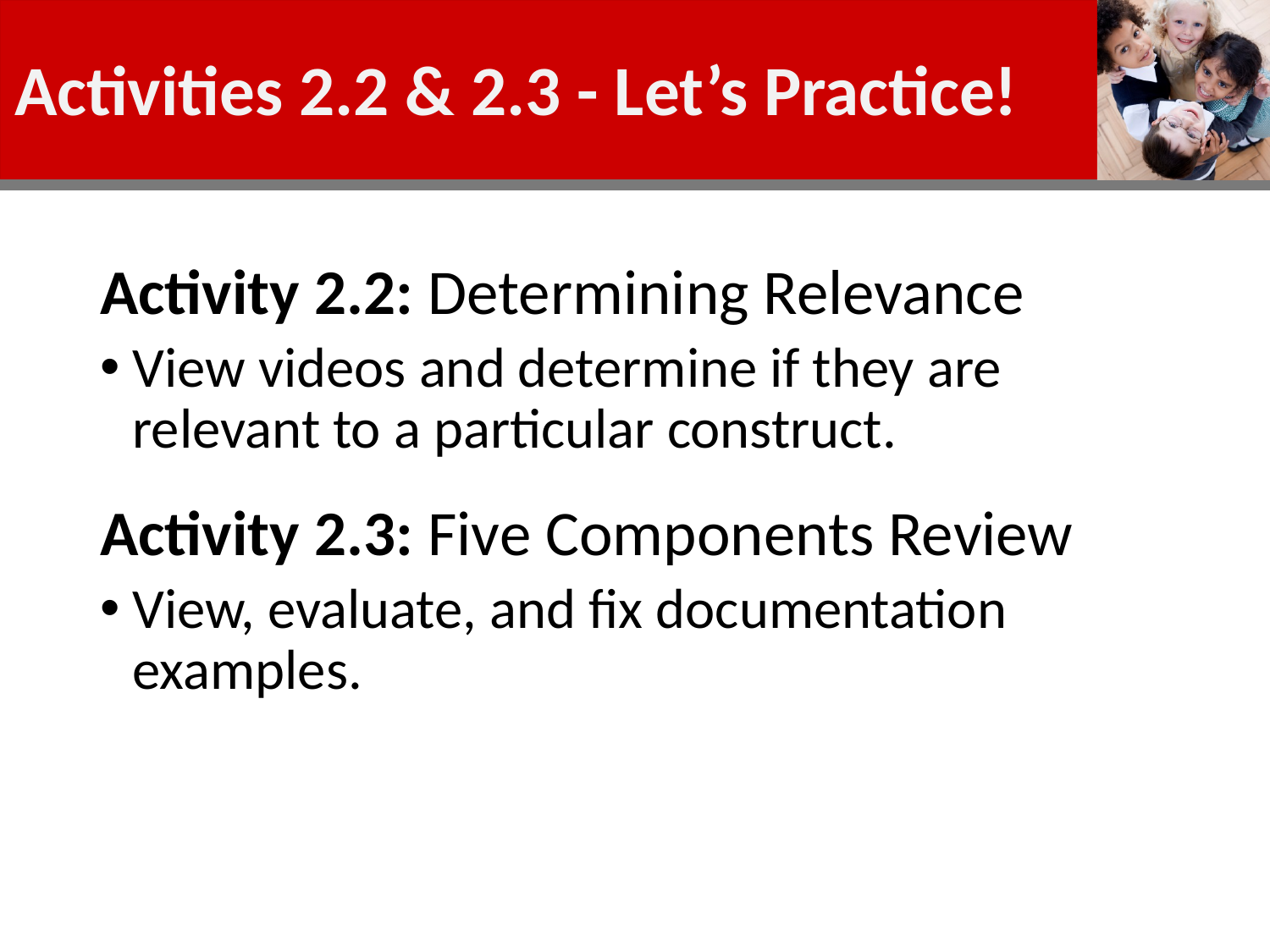

# Activities 2.2 & 2.3 - Let’s Practice!
Activity 2.2: Determining Relevance
View videos and determine if they are relevant to a particular construct.

Activity 2.3: Five Components Review
View, evaluate, and fix documentation examples.